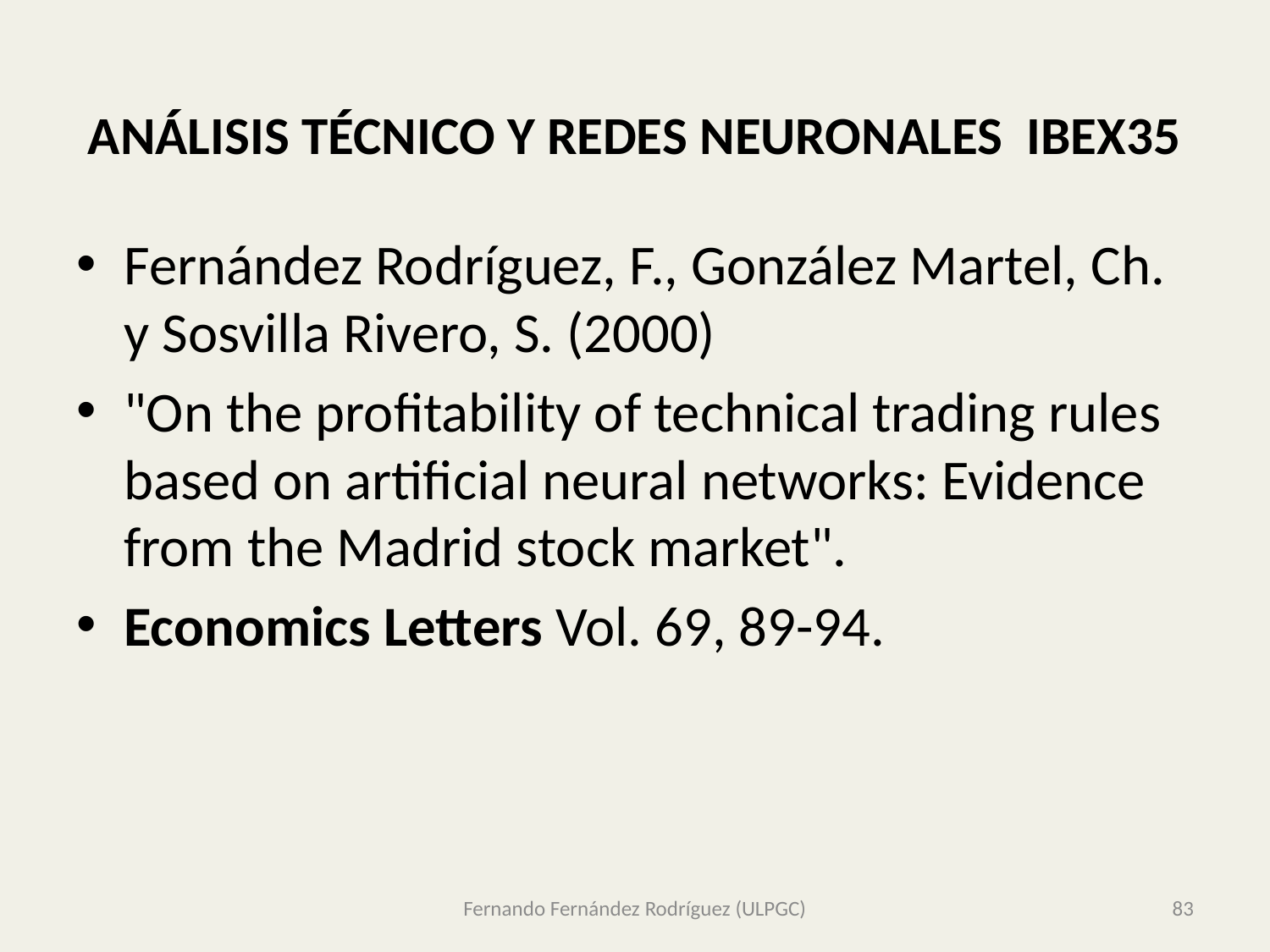

# ANÁLISIS TÉCNICO Y REDES NEURONALES  IBEX35
Fernández Rodríguez, F., González Martel, Ch. y Sosvilla Rivero, S. (2000)
"On the profitability of technical trading rules based on artificial neural networks: Evidence from the Madrid stock market".
Economics Letters Vol. 69, 89-94.
Fernando Fernández Rodríguez (ULPGC)
83